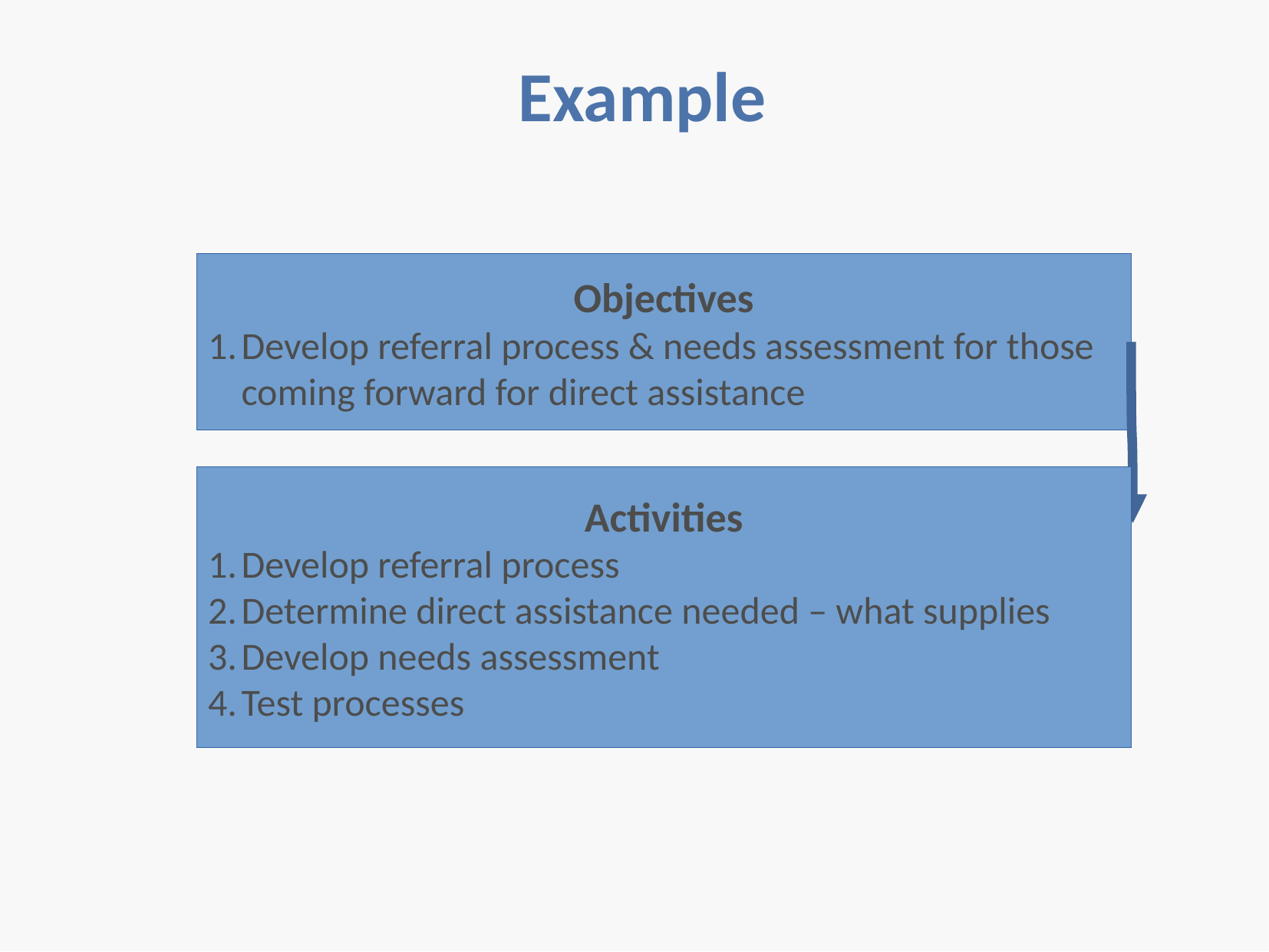

Example
Objectives
Develop referral process & needs assessment for those
coming forward for direct assistance
Activities
Develop referral process
Determine direct assistance needed – what supplies
Develop needs assessment
Test processes